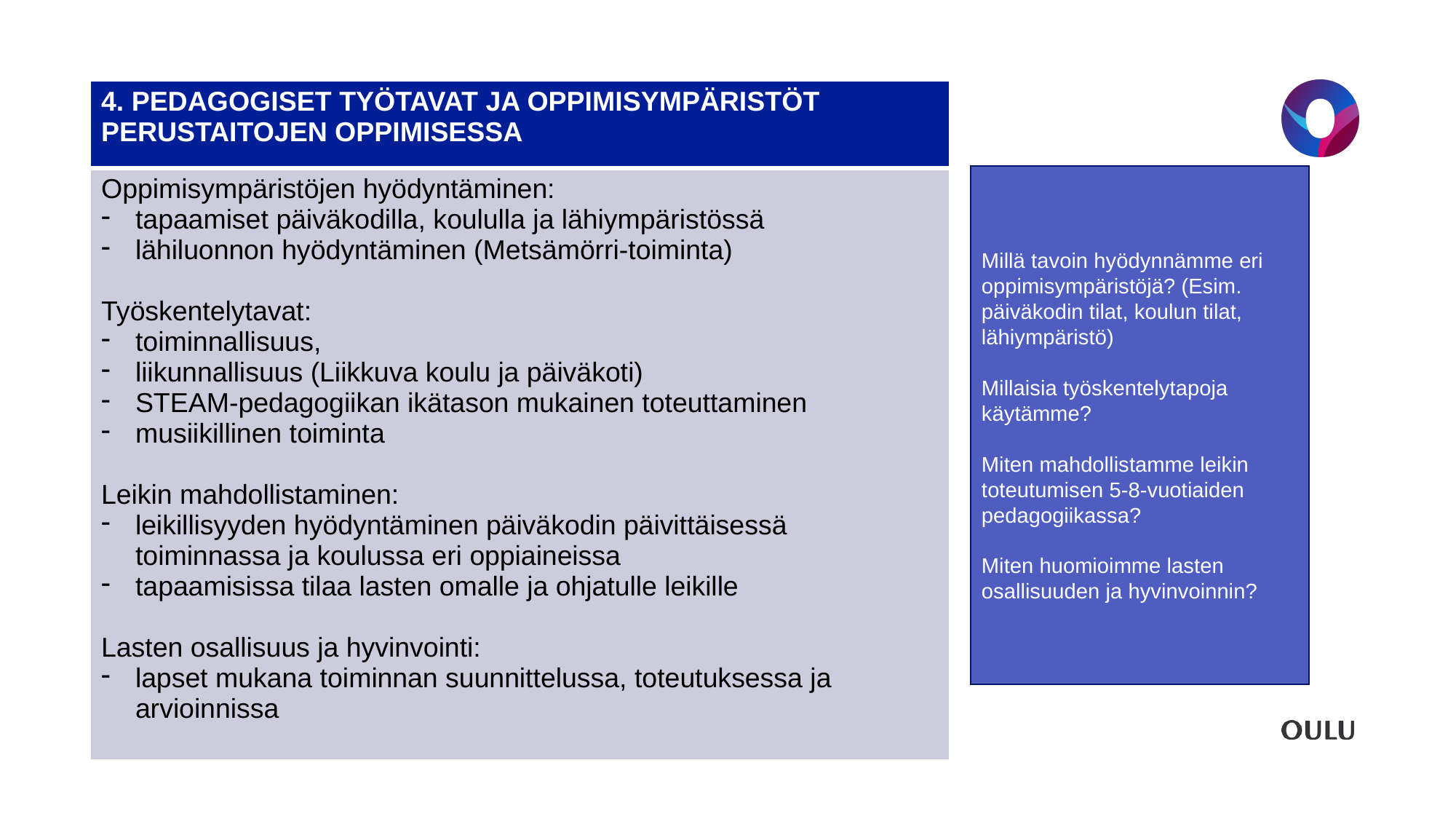

| 4. PEDAGOGISET TYÖTAVAT JA OPPIMISYMPÄRISTÖT PERUSTAITOJEN OPPIMISESSA |
| --- |
| Oppimisympäristöjen hyödyntäminen: tapaamiset päiväkodilla, koululla ja lähiympäristössä lähiluonnon hyödyntäminen (Metsämörri-toiminta) Työskentelytavat: toiminnallisuus, liikunnallisuus (Liikkuva koulu ja päiväkoti) STEAM-pedagogiikan ikätason mukainen toteuttaminen musiikillinen toiminta Leikin mahdollistaminen: leikillisyyden hyödyntäminen päiväkodin päivittäisessä toiminnassa ja koulussa eri oppiaineissa tapaamisissa tilaa lasten omalle ja ohjatulle leikille Lasten osallisuus ja hyvinvointi: lapset mukana toiminnan suunnittelussa, toteutuksessa ja arvioinnissa |
#
Millä tavoin hyödynnämme eri oppimisympäristöjä? (Esim. päiväkodin tilat, koulun tilat, lähiympäristö)

Millaisia työskentelytapoja käytämme?

Miten mahdollistamme leikin toteutumisen 5-8-vuotiaiden pedagogiikassa?

Miten huomioimme lasten  osallisuuden ja hyvinvoinnin?